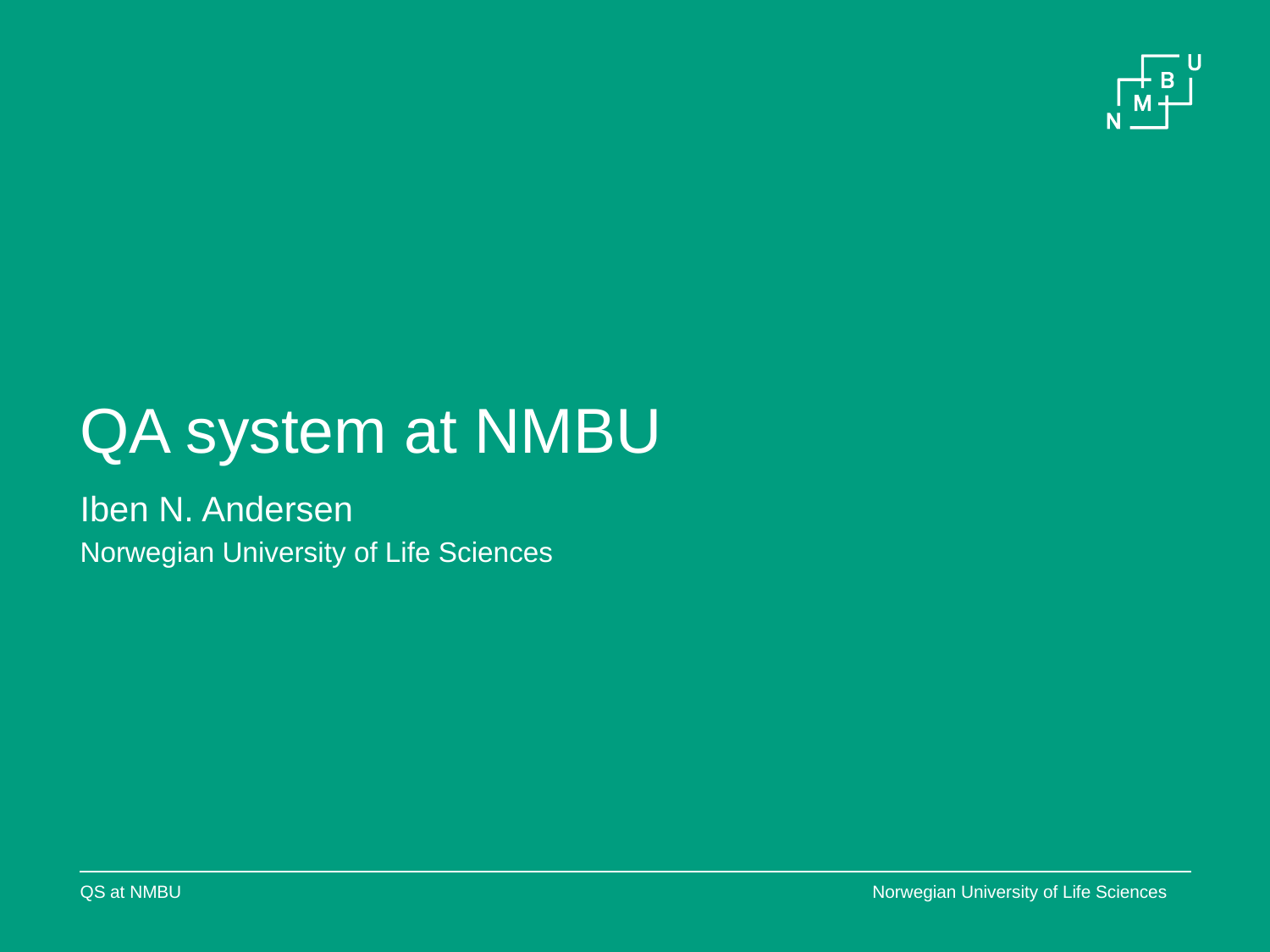

# QA system at NMBU
Iben N. Andersen
Norwegian University of Life Sciences

Norwegian University of Life Sciences
QS at NMBU